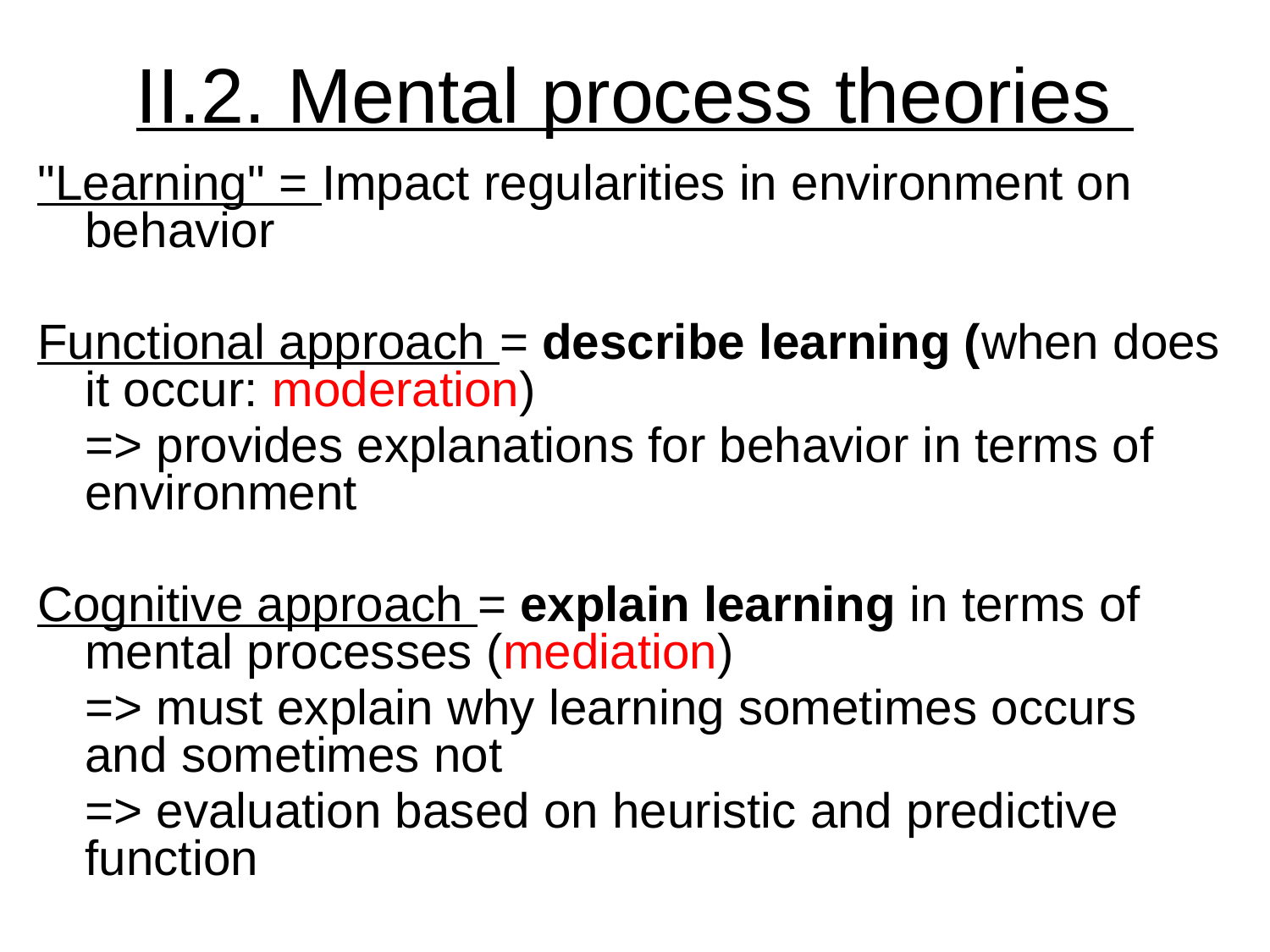

# II.2. Mental process theories
"Learning" = Impact regularities in environment on behavior

Functional approach = describe learning (when does it occur: moderation)
	=> provides explanations for behavior in terms of environment

Cognitive approach = explain learning in terms of mental processes (mediation)
	=> must explain why learning sometimes occurs and sometimes not
	=> evaluation based on heuristic and predictive function